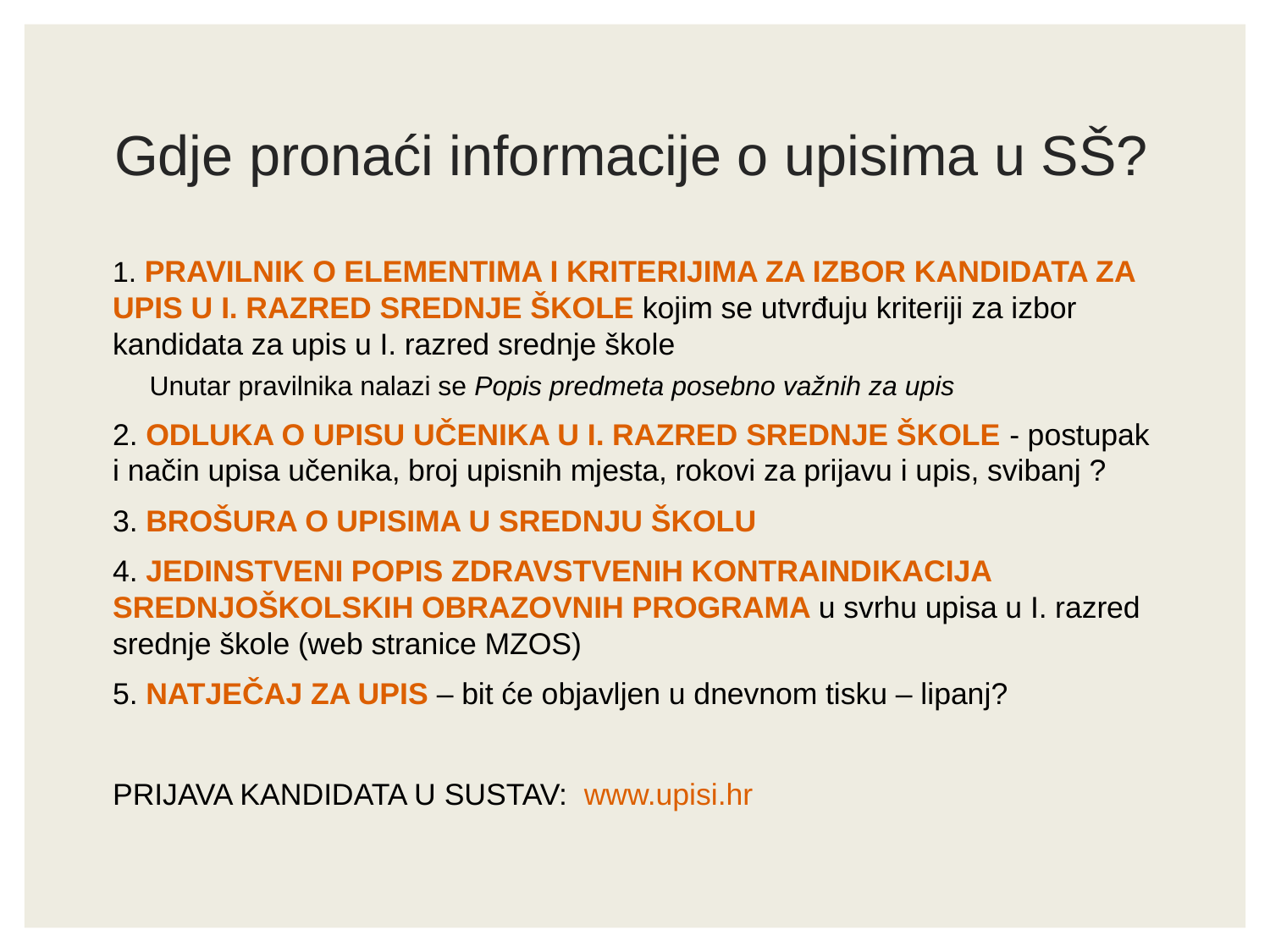

# Gdje pronaći informacije o upisima u SŠ?
1. PRAVILNIK O ELEMENTIMA I KRITERIJIMA ZA IZBOR KANDIDATA ZA UPIS U I. RAZRED SREDNJE ŠKOLE kojim se utvrđuju kriteriji za izbor kandidata za upis u I. razred srednje škole
Unutar pravilnika nalazi se Popis predmeta posebno važnih za upis
2. ODLUKA O UPISU UČENIKA U I. RAZRED SREDNJE ŠKOLE - postupak i način upisa učenika, broj upisnih mjesta, rokovi za prijavu i upis, svibanj ?
3. BROŠURA O UPISIMA U SREDNJU ŠKOLU
4. JEDINSTVENI POPIS ZDRAVSTVENIH KONTRAINDIKACIJA SREDNJOŠKOLSKIH OBRAZOVNIH PROGRAMA u svrhu upisa u I. razred srednje škole (web stranice MZOS)
5. NATJEČAJ ZA UPIS – bit će objavljen u dnevnom tisku – lipanj?

PRIJAVA KANDIDATA U SUSTAV:  www.upisi.hr